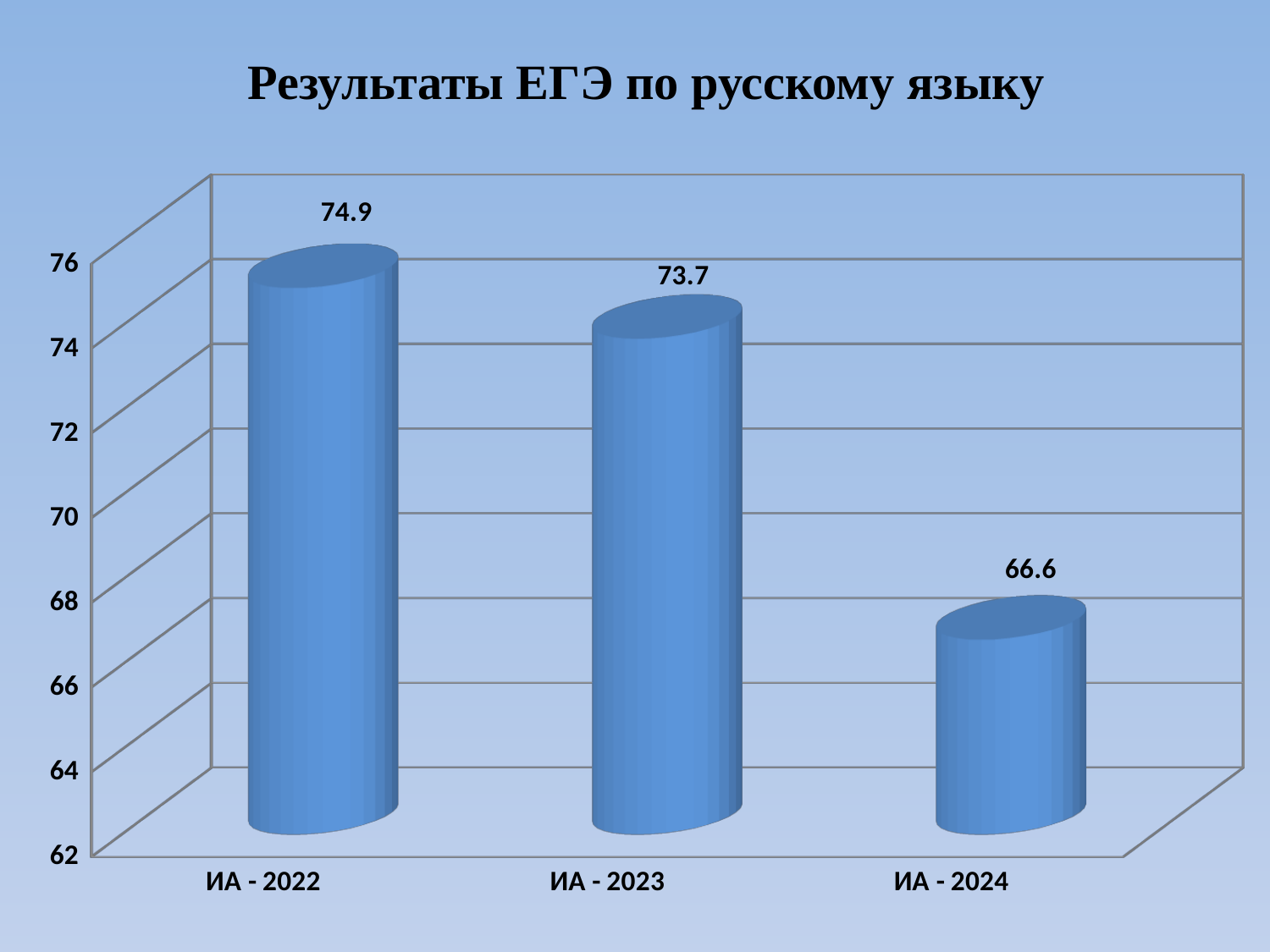

# Результаты ЕГЭ по русскому языку

[unsupported chart]